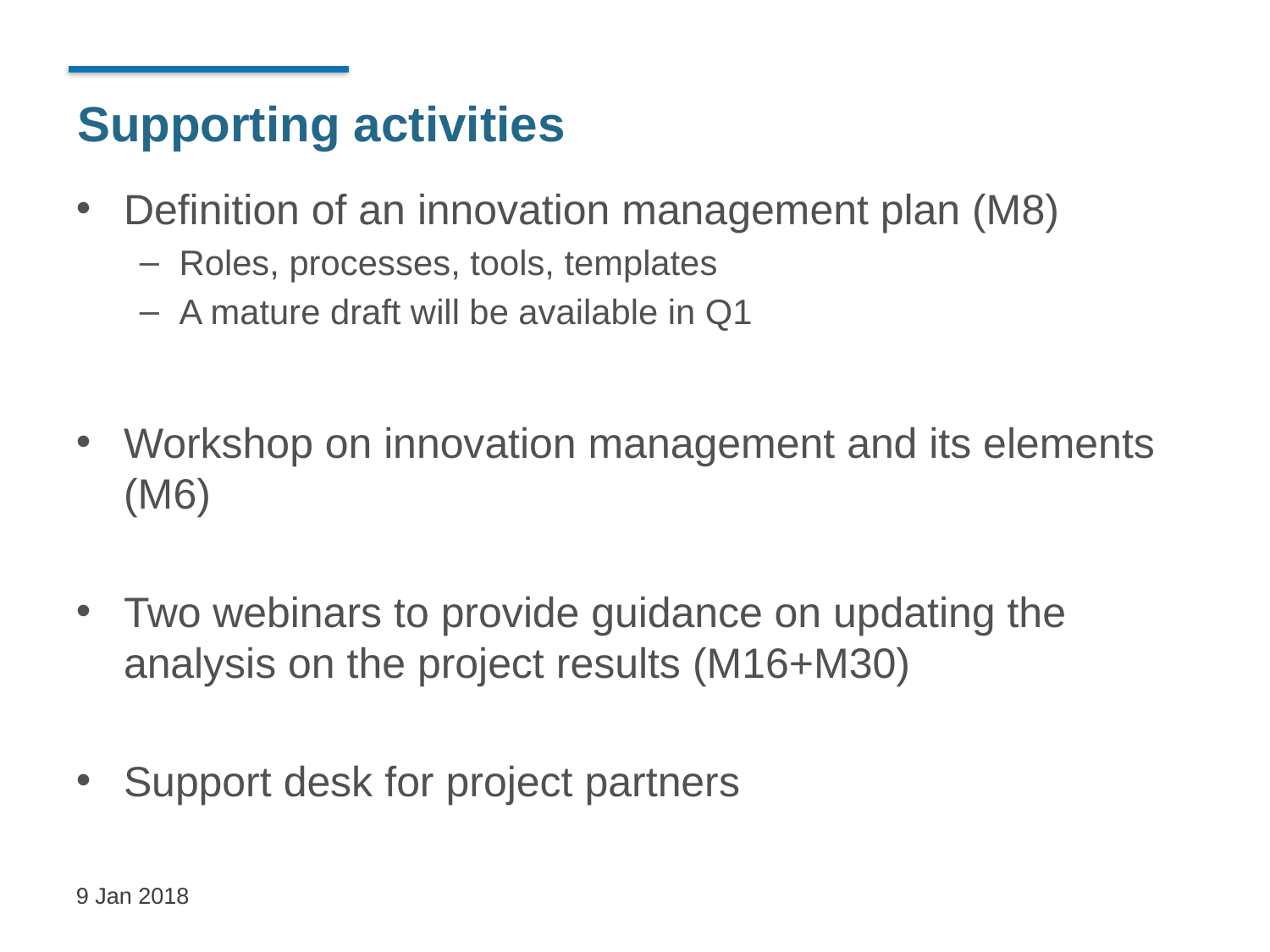

# Supporting activities
Definition of an innovation management plan (M8)
Roles, processes, tools, templates
A mature draft will be available in Q1

Workshop on innovation management and its elements (M6)

Two webinars to provide guidance on updating the analysis on the project results (M16+M30)

Support desk for project partners
9 Jan 2018